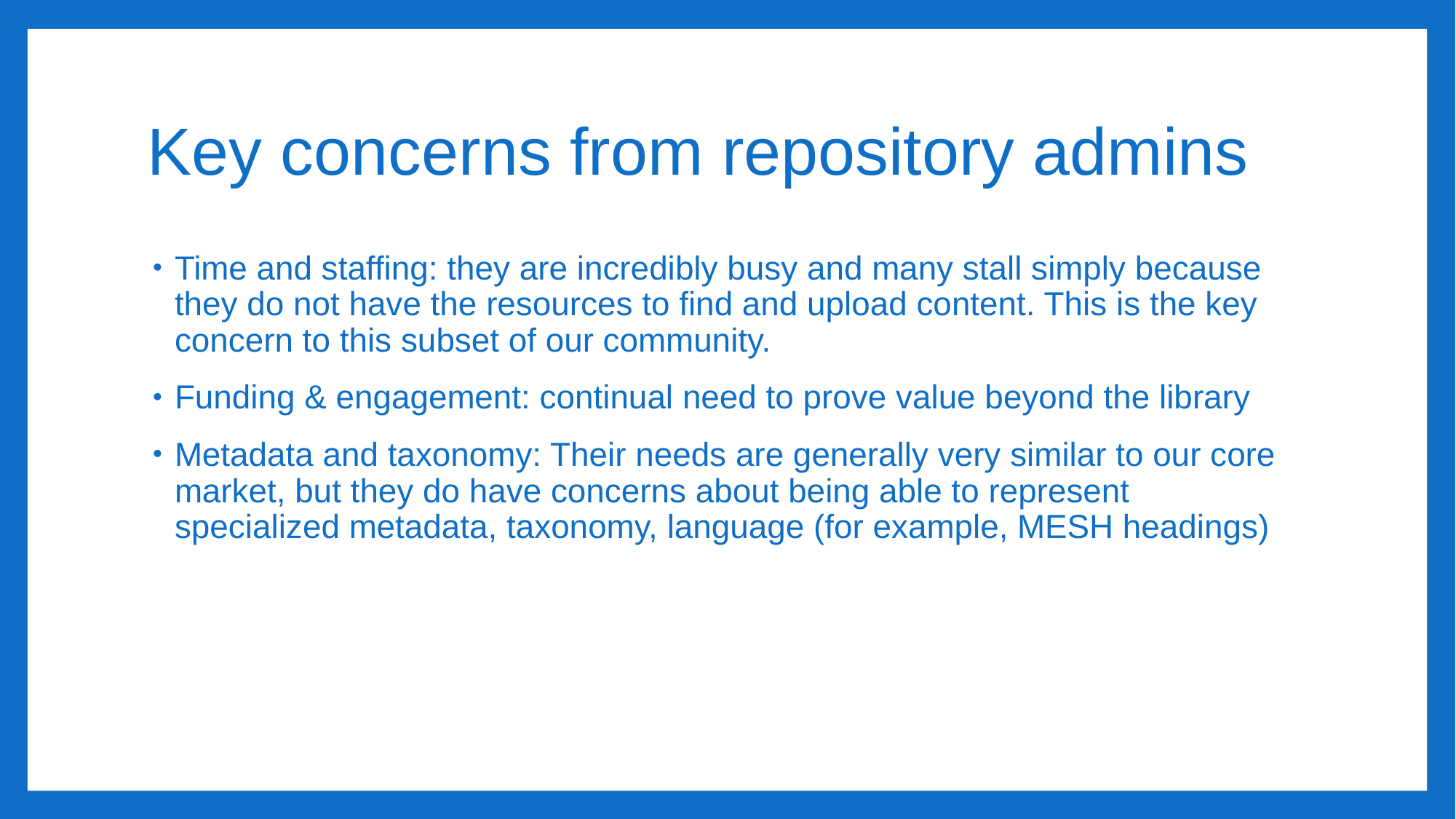

# Key concerns from repository admins
Time and staffing: they are incredibly busy and many stall simply because they do not have the resources to find and upload content. This is the key concern to this subset of our community.
Funding & engagement: continual need to prove value beyond the library
Metadata and taxonomy: Their needs are generally very similar to our core market, but they do have concerns about being able to represent specialized metadata, taxonomy, language (for example, MESH headings)